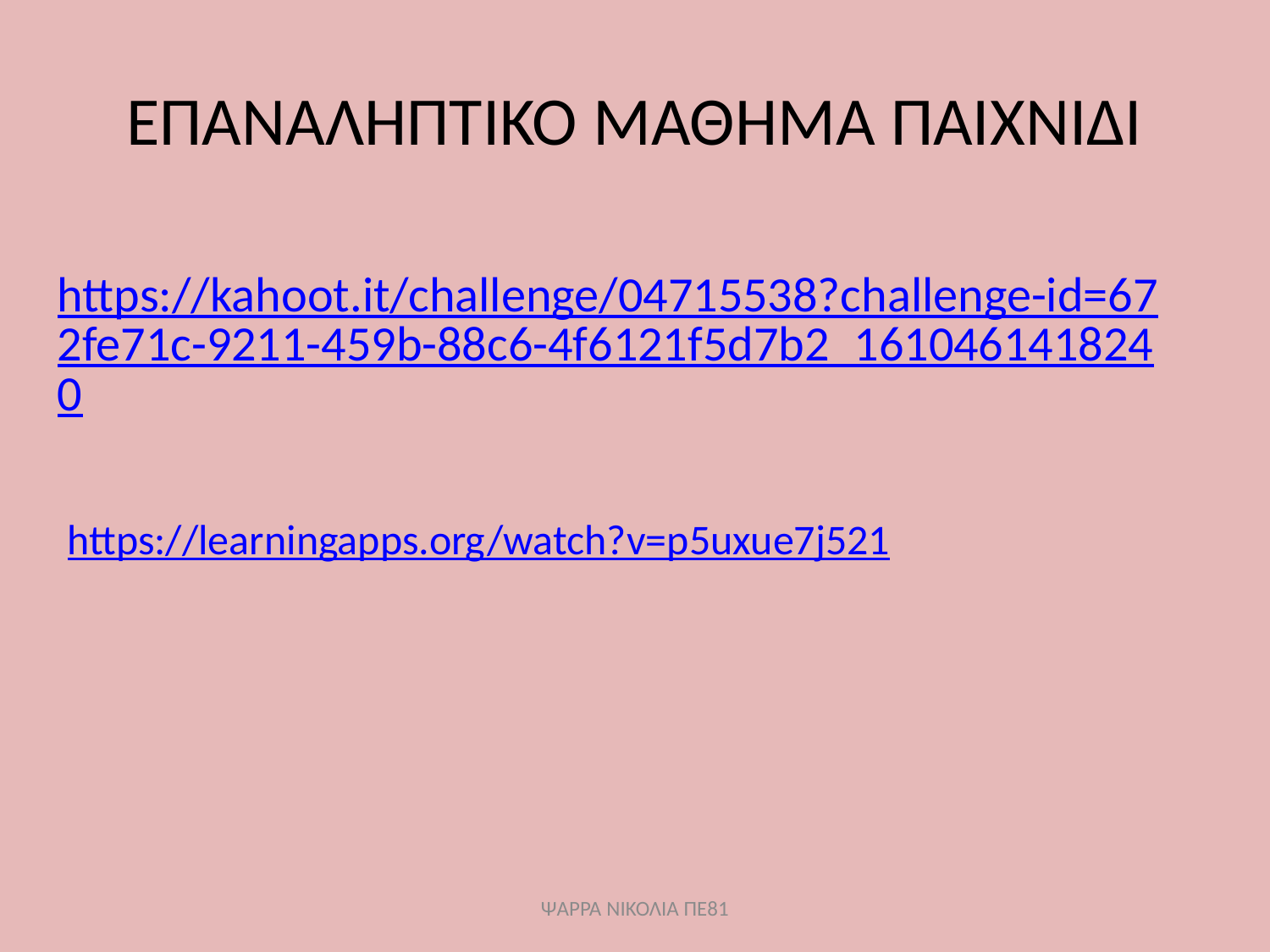

# ΕΠΑΝΑΛΗΠΤΙΚΟ ΜΑΘΗΜΑ ΠΑΙΧΝΙΔΙ
https://kahoot.it/challenge/04715538?challenge-id=672fe71c-9211-459b-88c6-4f6121f5d7b2_1610461418240
https://learningapps.org/watch?v=p5uxue7j521
ΨΑΡΡΑ ΝΙΚΟΛΙΑ ΠΕ81